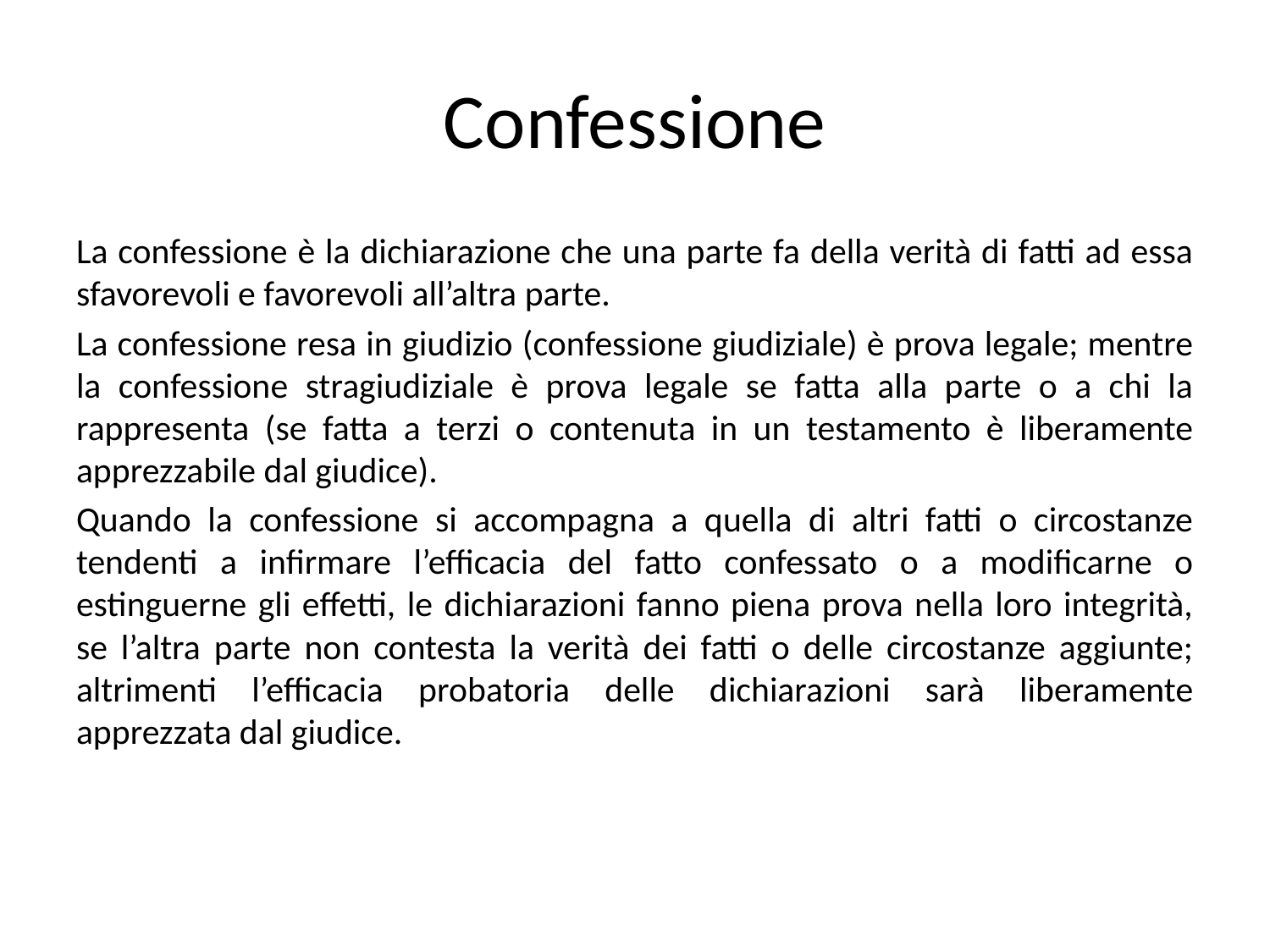

# Confessione
La confessione è la dichiarazione che una parte fa della verità di fatti ad essa sfavorevoli e favorevoli all’altra parte.
La confessione resa in giudizio (confessione giudiziale) è prova legale; mentre la confessione stragiudiziale è prova legale se fatta alla parte o a chi la rappresenta (se fatta a terzi o contenuta in un testamento è liberamente apprezzabile dal giudice).
Quando la confessione si accompagna a quella di altri fatti o circostanze tendenti a infirmare l’efficacia del fatto confessato o a modificarne o estinguerne gli effetti, le dichiarazioni fanno piena prova nella loro integrità, se l’altra parte non contesta la verità dei fatti o delle circostanze aggiunte; altrimenti l’efficacia probatoria delle dichiarazioni sarà liberamente apprezzata dal giudice.